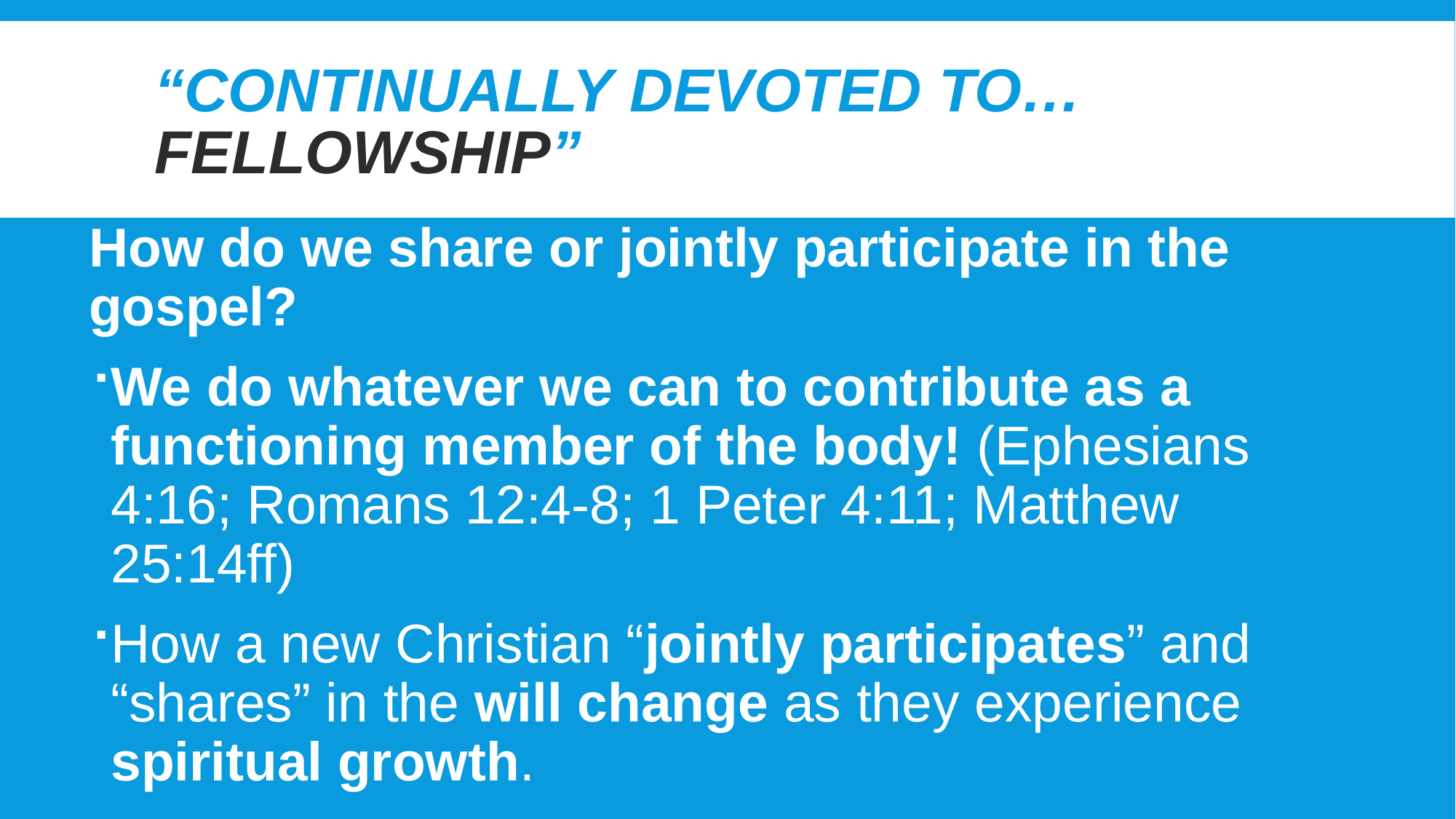

# “Continually devoted to… Fellowship”
How do we share or jointly participate in the gospel?
We do whatever we can to contribute as a functioning member of the body! (Ephesians 4:16; Romans 12:4-8; 1 Peter 4:11; Matthew 25:14ff)
How a new Christian “jointly participates” and “shares” in the will change as they experience spiritual growth.
Am I doing what I can? (Mark 14:8)
Ask, “what can I do?”